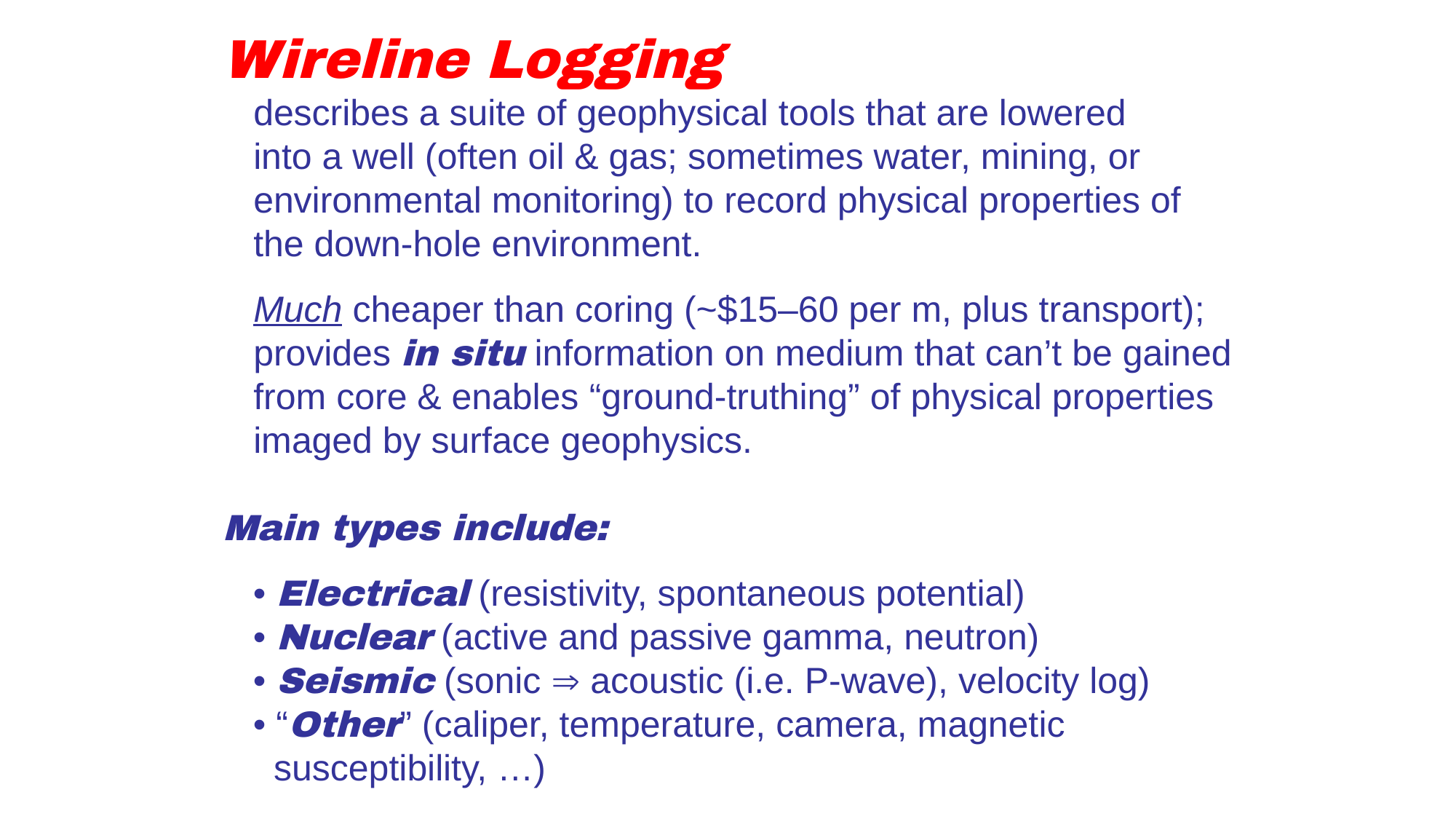

Wireline Logging
   describes a suite of geophysical tools that are lowered
   into a well (often oil & gas; sometimes water, mining, or
   environmental monitoring) to record physical properties of
   the down-hole environment.

   Much cheaper than coring (~$15–60 per m, plus transport);
   provides in situ information on medium that can’t be gained
   from core & enables “ground-truthing” of physical properties
   imaged by surface geophysics.

Main types include:

   • Electrical (resistivity, spontaneous potential)
   • Nuclear (active and passive gamma, neutron)
   • Seismic (sonic ⇒ acoustic (i.e. P-wave), velocity log)
   • “Other” (caliper, temperature, camera, magnetic
     susceptibility, …)